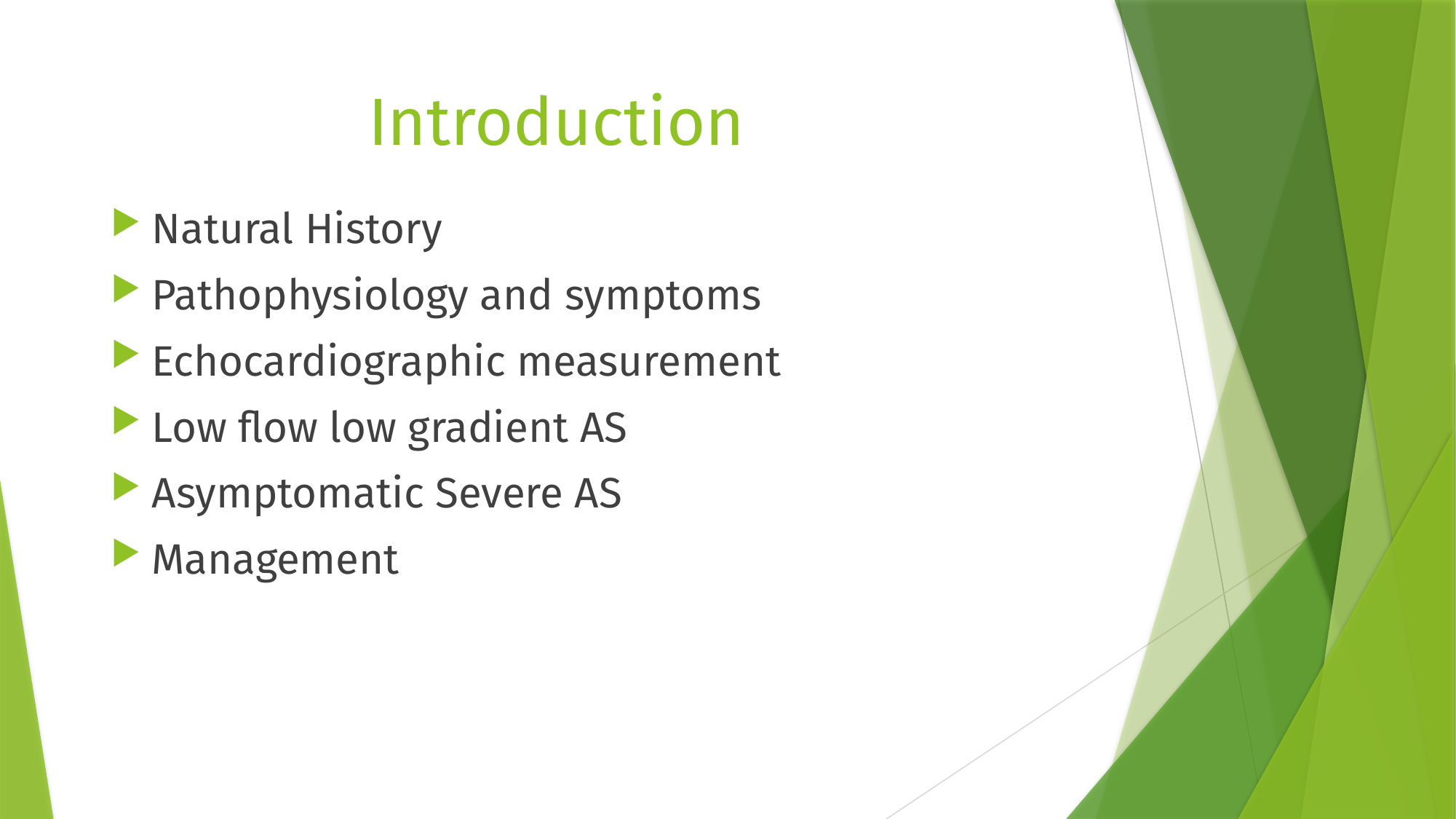

# Introduction
Natural History
Pathophysiology and symptoms
Echocardiographic measurement
Low flow low gradient AS
Asymptomatic Severe AS
Management